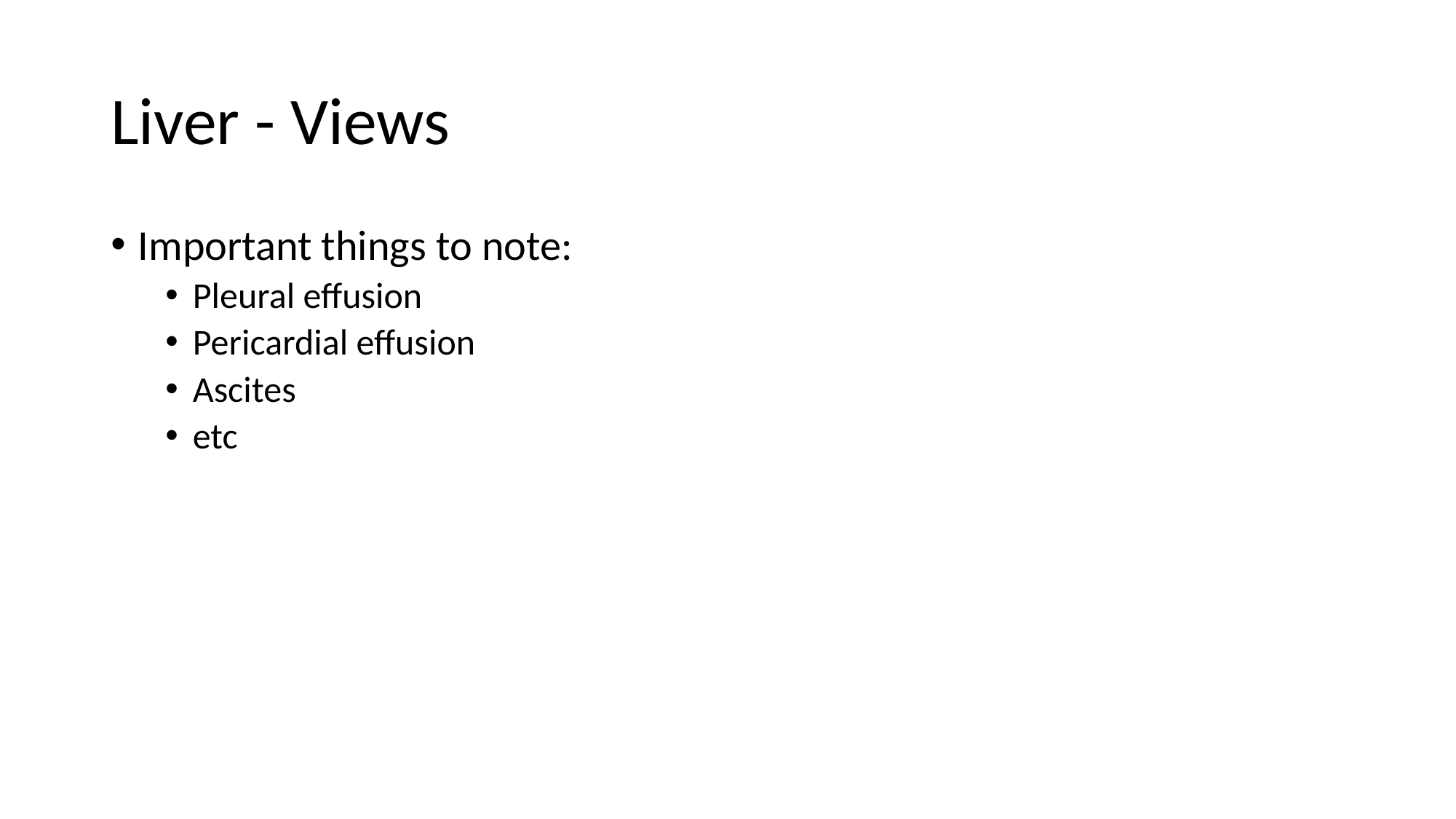

# Liver - Views
Important things to note:
Pleural effusion
Pericardial effusion
Ascites
etc